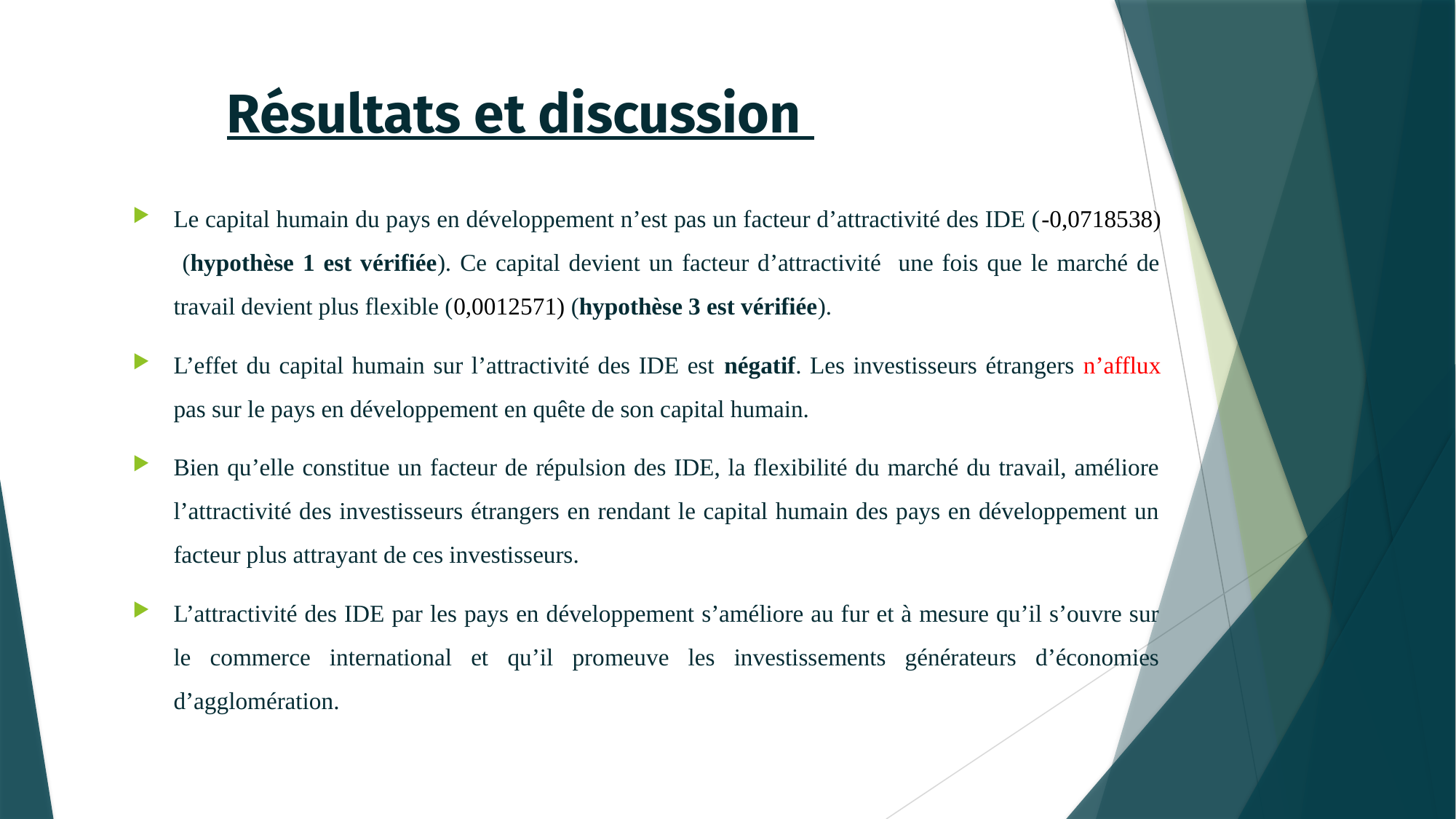

# Résultats et discussion
Le capital humain du pays en développement n’est pas un facteur d’attractivité des IDE (-0,0718538)  (hypothèse 1 est vérifiée). Ce capital devient un facteur d’attractivité  une fois que le marché de travail devient plus flexible (0,0012571) (hypothèse 3 est vérifiée).
L’effet du capital humain sur l’attractivité des IDE est négatif. Les investisseurs étrangers n’afflux pas sur le pays en développement en quête de son capital humain.
Bien qu’elle constitue un facteur de répulsion des IDE, la flexibilité du marché du travail, améliore l’attractivité des investisseurs étrangers en rendant le capital humain des pays en développement un facteur plus attrayant de ces investisseurs.
L’attractivité des IDE par les pays en développement s’améliore au fur et à mesure qu’il s’ouvre sur le commerce international et qu’il promeuve les investissements générateurs d’économies d’agglomération.